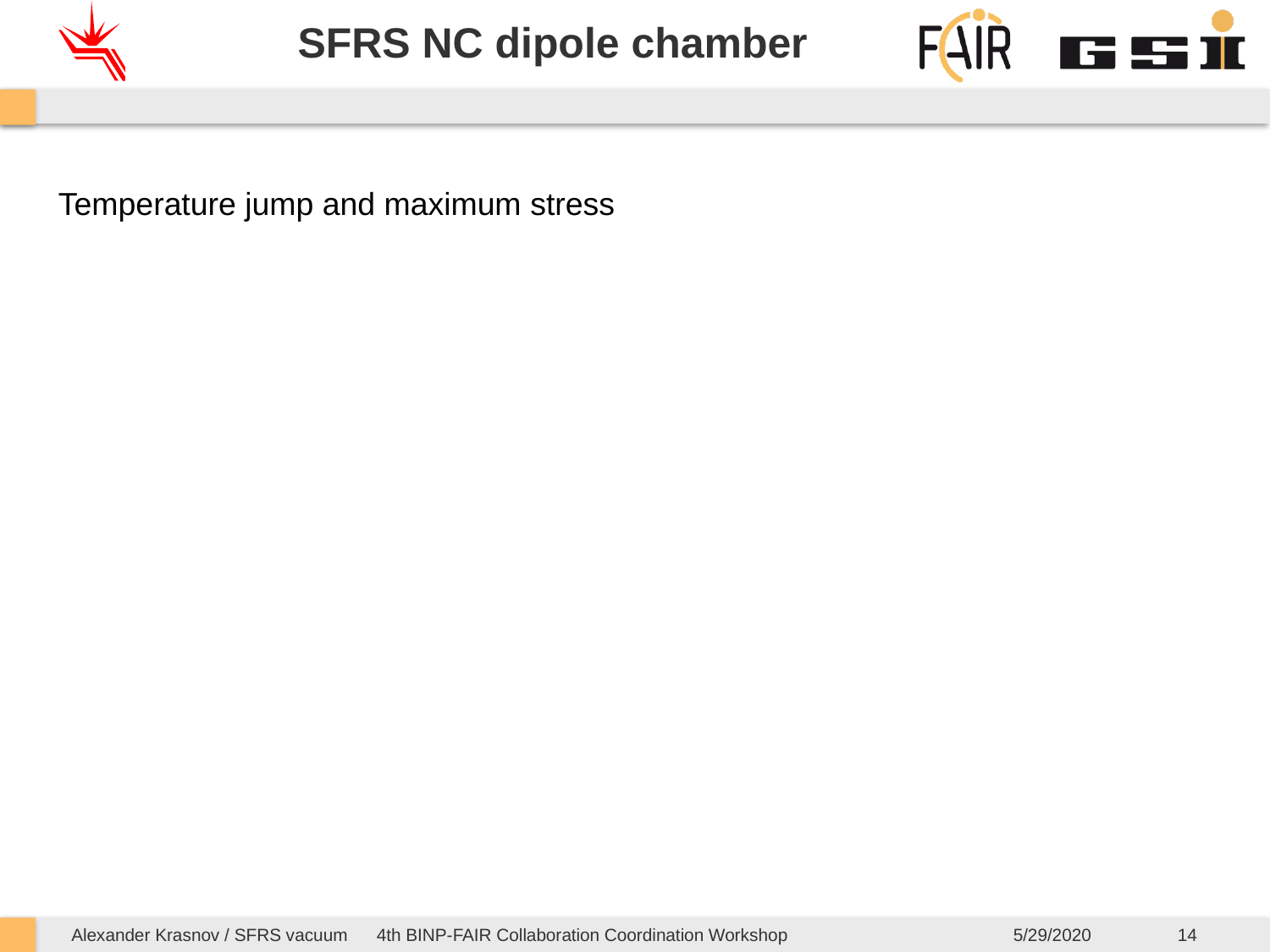

# SFRS NC dipole chamber
Temperature jump and maximum stress

Alexander Krasnov / SFRS vacuum      4th BINP-FAIR Collaboration Coordination Workshop
5/29/2020
14